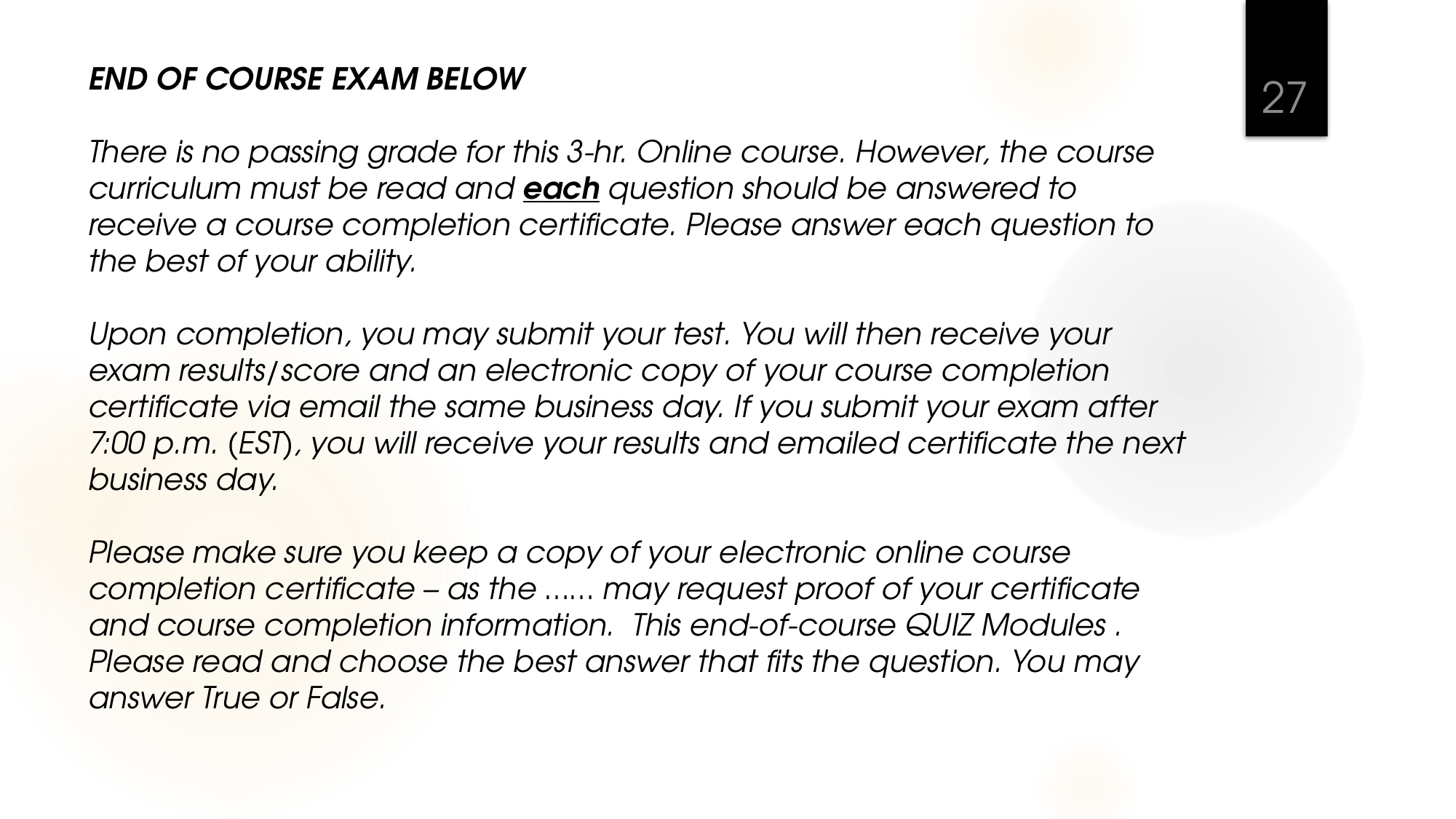

27
# END OF COURSE EXAM BELOW There is no passing grade for this 3-hr. Online course. However, the course curriculum must be read and each question should be answered to receive a course completion certificate. Please answer each question to the best of your ability. Upon completion, you may submit your test. You will then receive your exam results/score and an electronic copy of your course completion certificate via email the same business day. If you submit your exam after 7:00 p.m. (EST), you will receive your results and emailed certificate the next business day. Please make sure you keep a copy of your electronic online course completion certificate – as the …… may request proof of your certificate and course completion information.  This end-of-course QUIZ Modules . Please read and choose the best answer that fits the question. You may answer True or False.